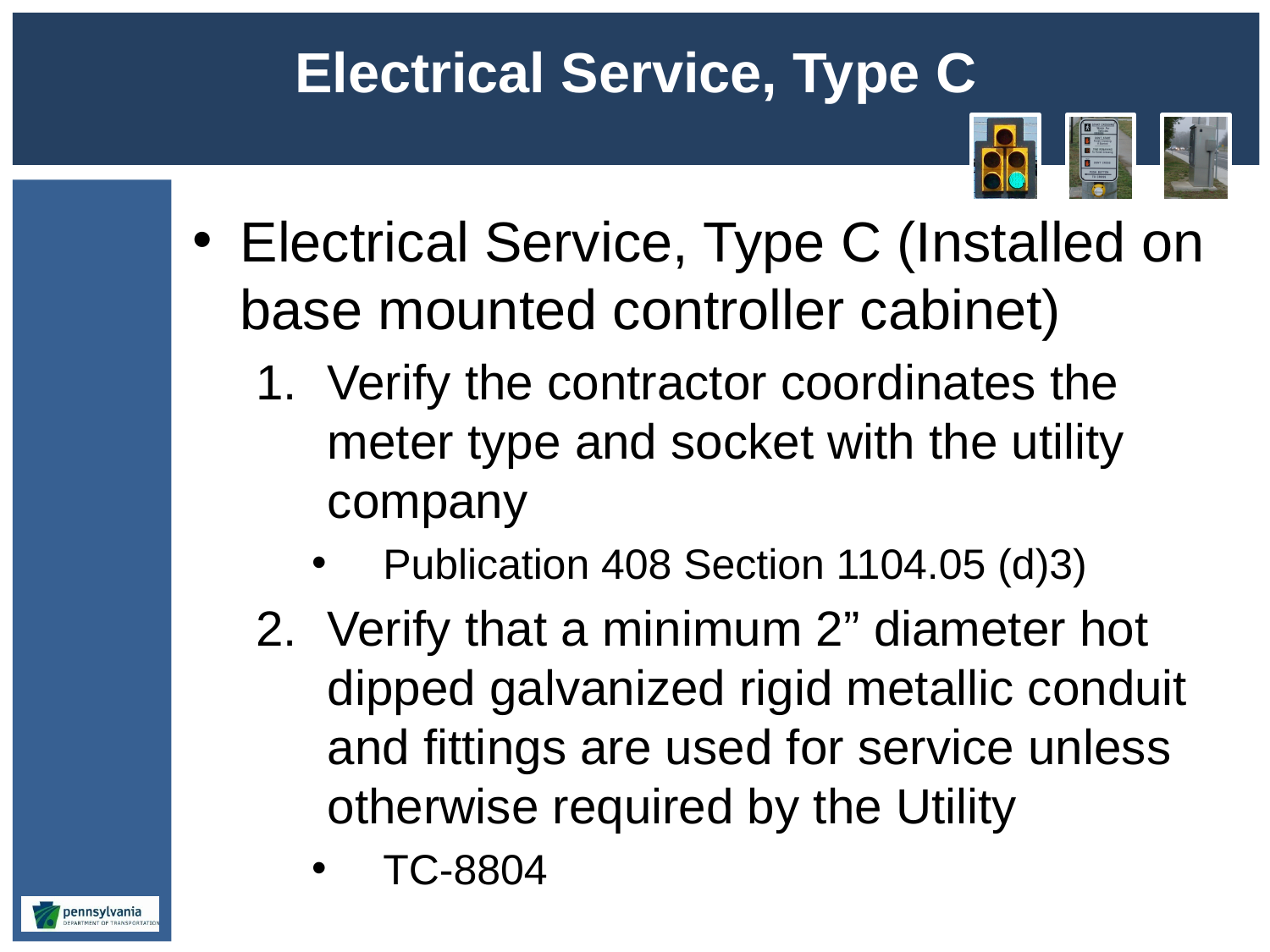

# Electrical Service, Type C
Electrical Service, Type C (Installed on base mounted controller cabinet)
Verify the contractor coordinates the meter type and socket with the utility company
Publication 408 Section 1104.05 (d)3)
Verify that a minimum 2” diameter hot dipped galvanized rigid metallic conduit and fittings are used for service unless otherwise required by the Utility
TC-8804